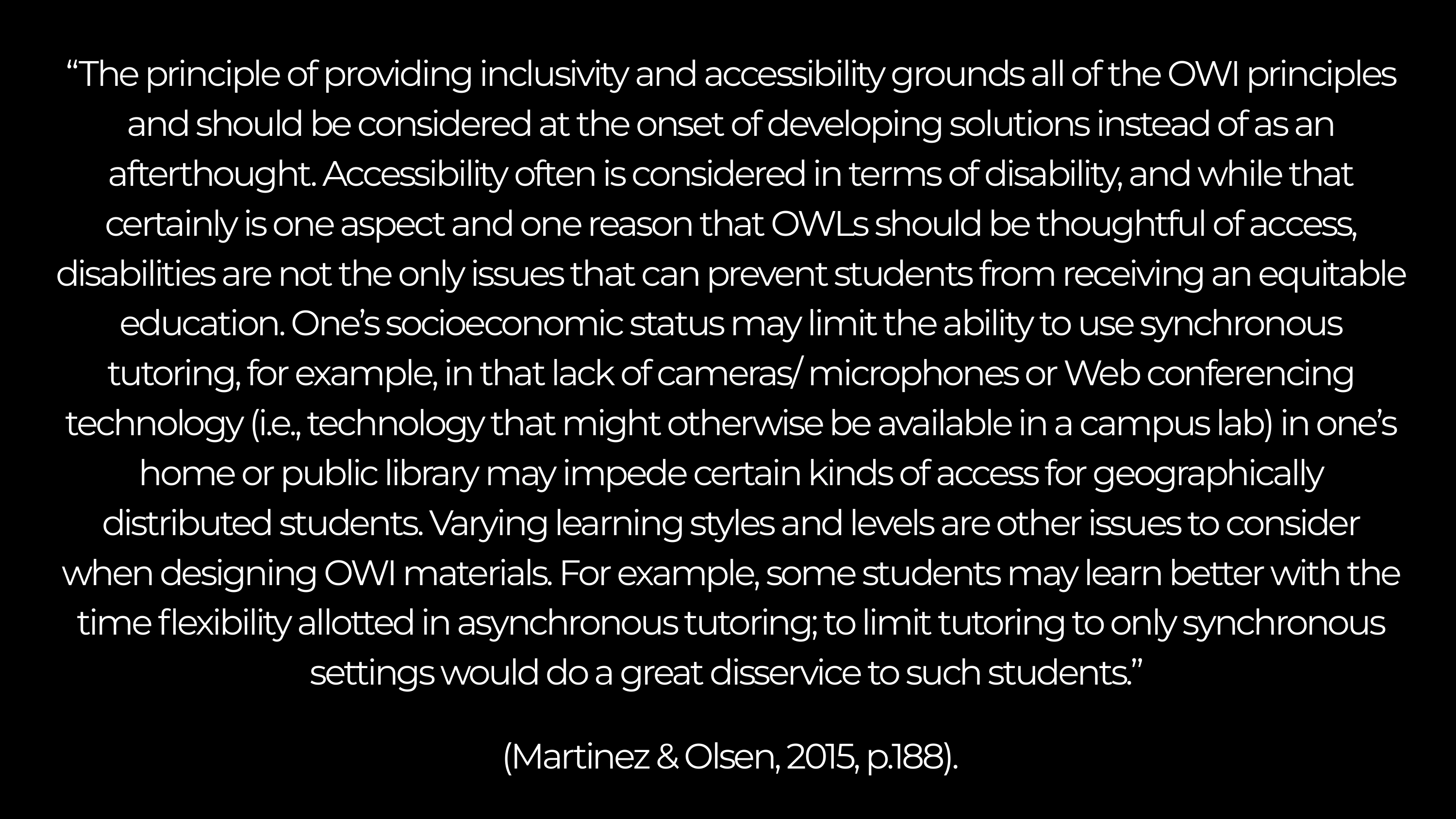

“The principle of providing inclusivity and accessibility grounds all of the OWI principles and should be considered at the onset of developing solutions instead of as an afterthought. Accessibility often is considered in terms of disability, and while that certainly is one aspect and one reason that OWLs should be thoughtful of access, disabilities are not the only issues that can prevent students from receiving an equitable education. One’s socioeconomic status may limit the ability to use synchronous tutoring, for example, in that lack of cameras/ microphones or Web conferencing technology (i.e., technology that might otherwise be available in a campus lab) in one’s home or public library may impede certain kinds of access for geographically distributed students. Varying learning styles and levels are other issues to consider when designing OWI materials. For example, some students may learn better with the time flexibility allotted in asynchronous tutoring; to limit tutoring to only synchronous settings would do a great disservice to such students.”

(Martinez & Olsen, 2015, p.188).